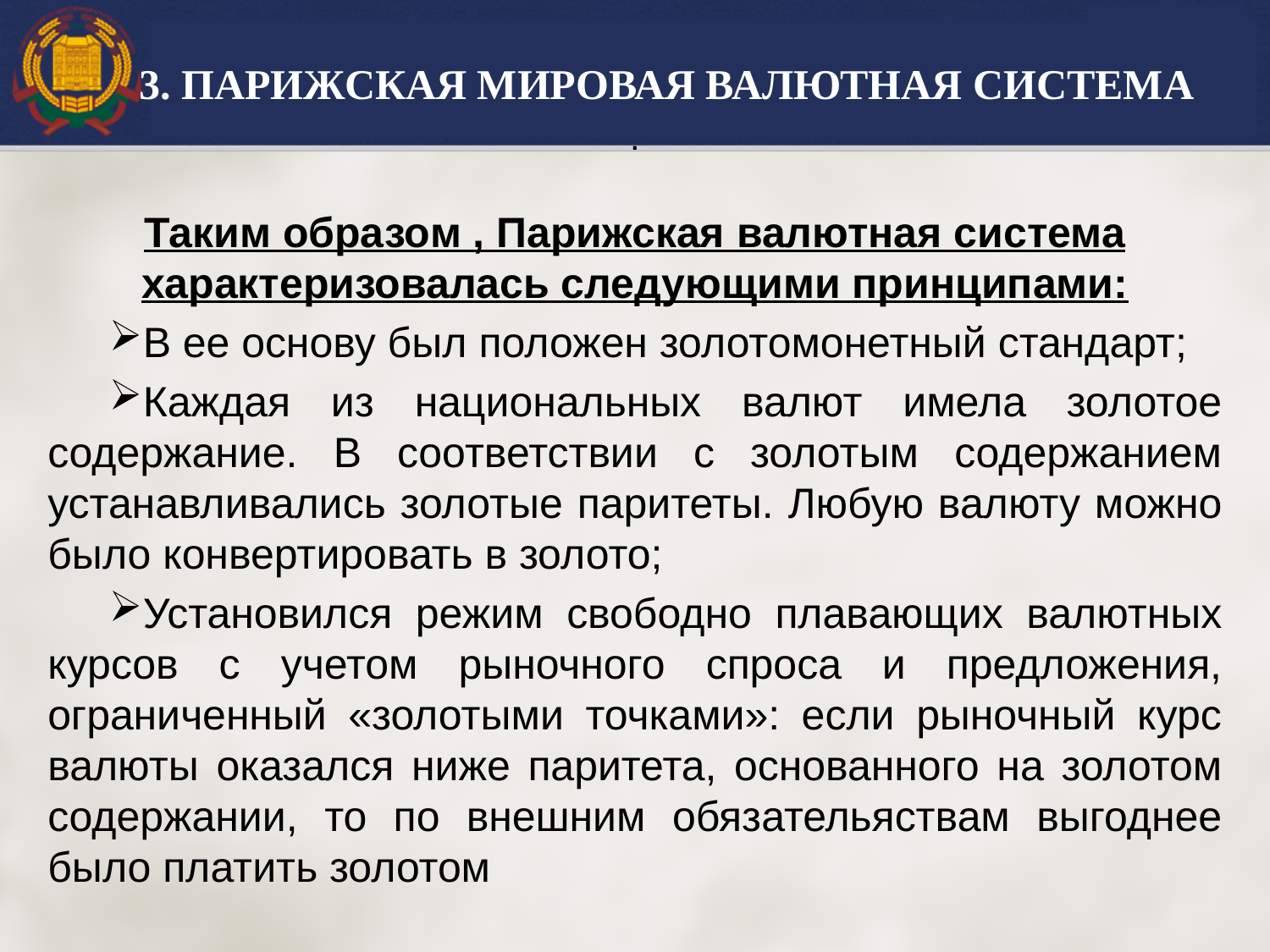

3. ПАРИЖСКАЯ МИРОВАЯ ВАЛЮТНАЯ СИСТЕМА
.

Таким образом , Парижская валютная система характеризовалась следующими принципами:
В ее основу был положен золотомонетный стандарт;
Каждая из национальных валют имела золотое содержание. В соответствии с золотым содержанием устанавливались золотые паритеты. Любую валюту можно было конвертировать в золото;
Установился режим свободно плавающих валютных курсов с учетом рыночного спроса и предложения, ограниченный «золотыми точками»: если рыночный курс валюты оказался ниже паритета, основанного на золотом содержании, то по внешним обязательяствам выгоднее было платить золотом